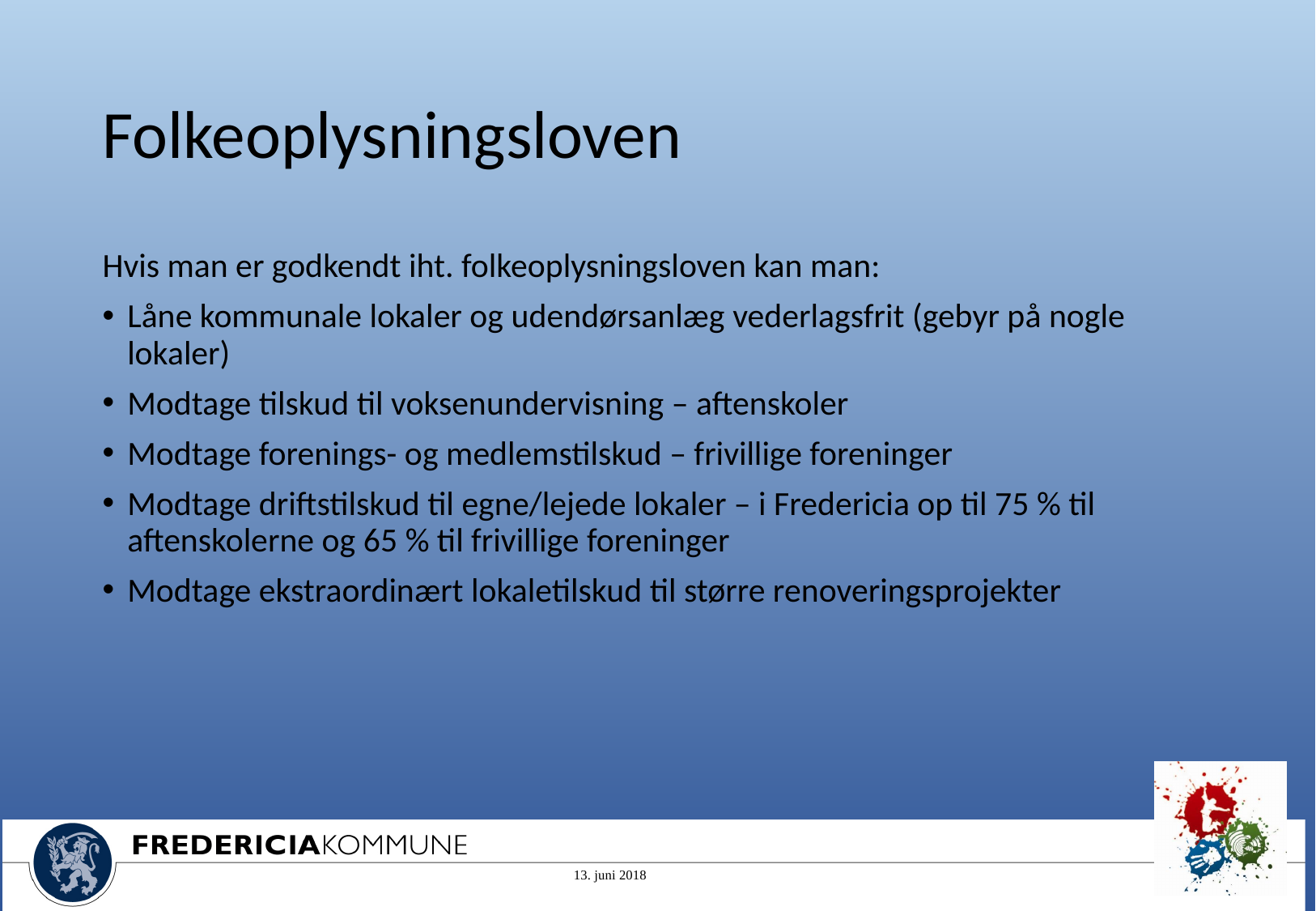

# Folkeoplysningsloven
Hvis man er godkendt iht. folkeoplysningsloven kan man:
Låne kommunale lokaler og udendørsanlæg vederlagsfrit (gebyr på nogle lokaler)
Modtage tilskud til voksenundervisning – aftenskoler
Modtage forenings- og medlemstilskud – frivillige foreninger
Modtage driftstilskud til egne/lejede lokaler – i Fredericia op til 75 % til aftenskolerne og 65 % til frivillige foreninger
Modtage ekstraordinært lokaletilskud til større renoveringsprojekter